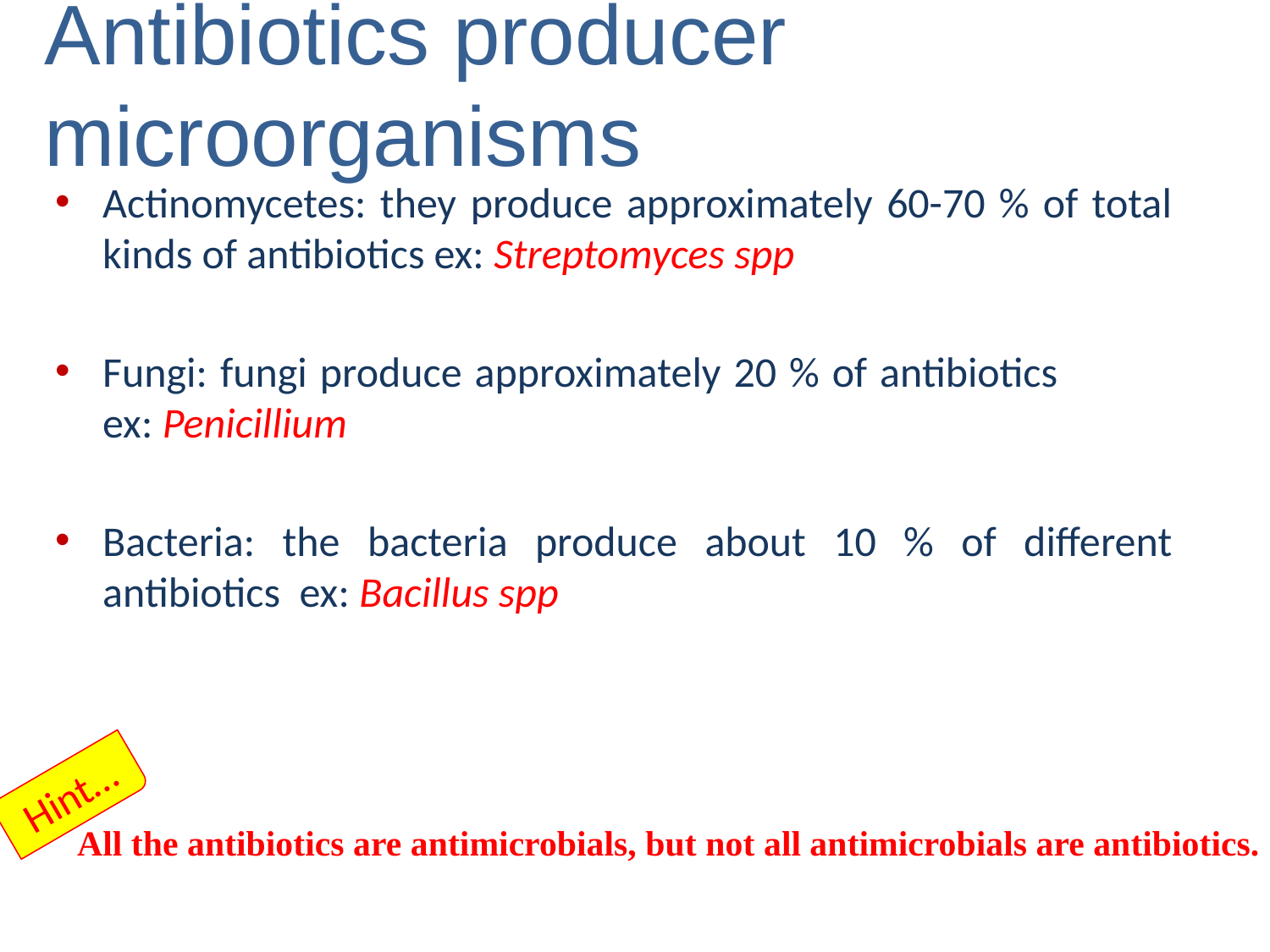

Antibiotics producer microorganisms
Actinomycetes: they produce approximately 60-70 % of total kinds of antibiotics ex: Streptomyces spp

Fungi: fungi produce approximately 20 % of antibiotics          ex: Penicillium

Bacteria: the bacteria produce about 10 % of different antibiotics  ex: Bacillus spp
Hint…
All the antibiotics are antimicrobials, but not all antimicrobials are antibiotics.